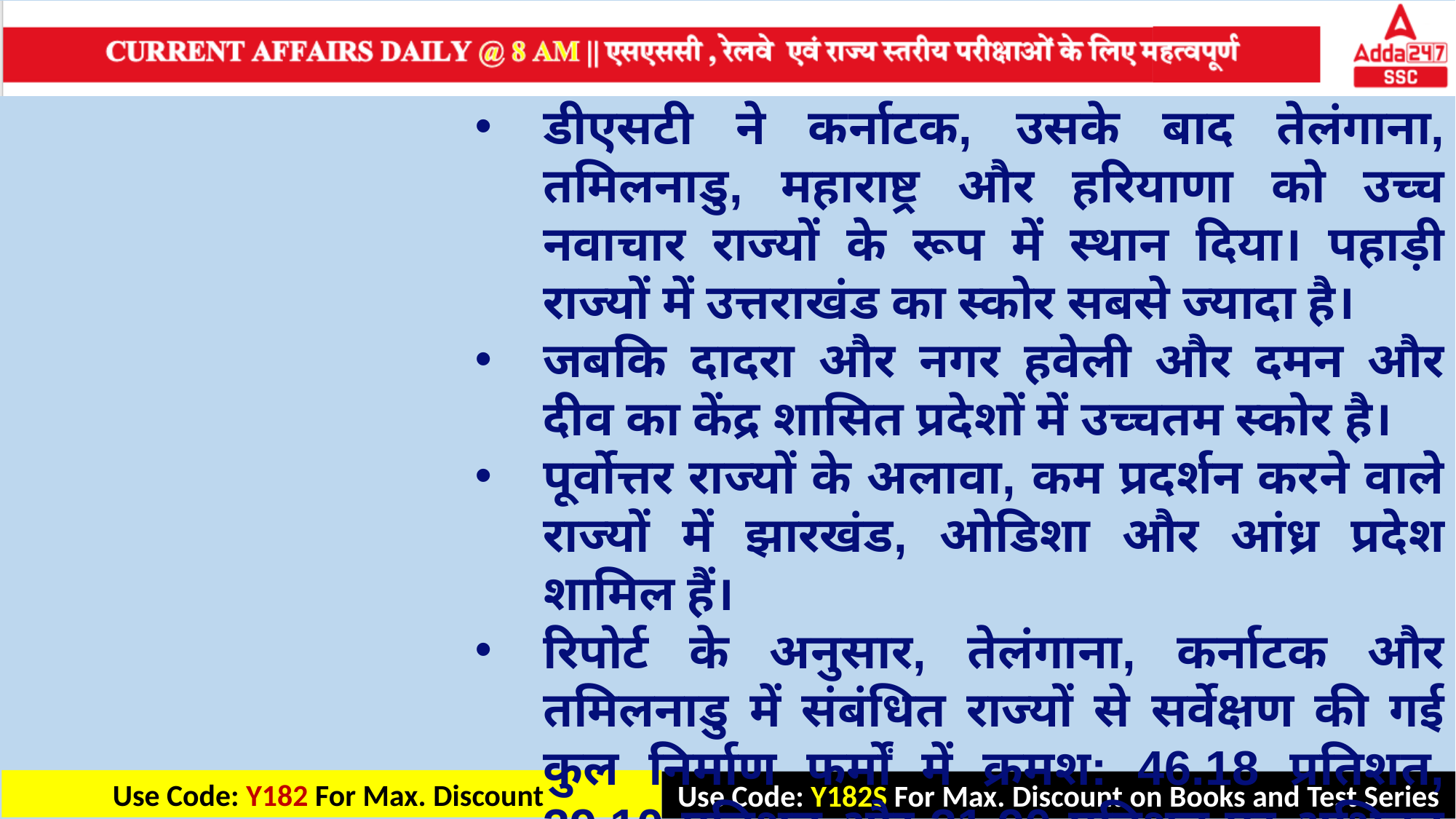

डीएसटी ने कर्नाटक, उसके बाद तेलंगाना, तमिलनाडु, महाराष्ट्र और हरियाणा को उच्च नवाचार राज्यों के रूप में स्थान दिया। पहाड़ी राज्यों में उत्तराखंड का स्कोर सबसे ज्यादा है।
जबकि दादरा और नगर हवेली और दमन और दीव का केंद्र शासित प्रदेशों में उच्चतम स्कोर है।
पूर्वोत्तर राज्यों के अलावा, कम प्रदर्शन करने वाले राज्यों में झारखंड, ओडिशा और आंध्र प्रदेश शामिल हैं।
रिपोर्ट के अनुसार, तेलंगाना, कर्नाटक और तमिलनाडु में संबंधित राज्यों से सर्वेक्षण की गई कुल निर्माण फर्मों में क्रमश: 46.18 प्रतिशत, 39.10 प्रतिशत और 31.90 प्रतिशत पर अभिनव फर्मों का उच्चतम हिस्सा था।